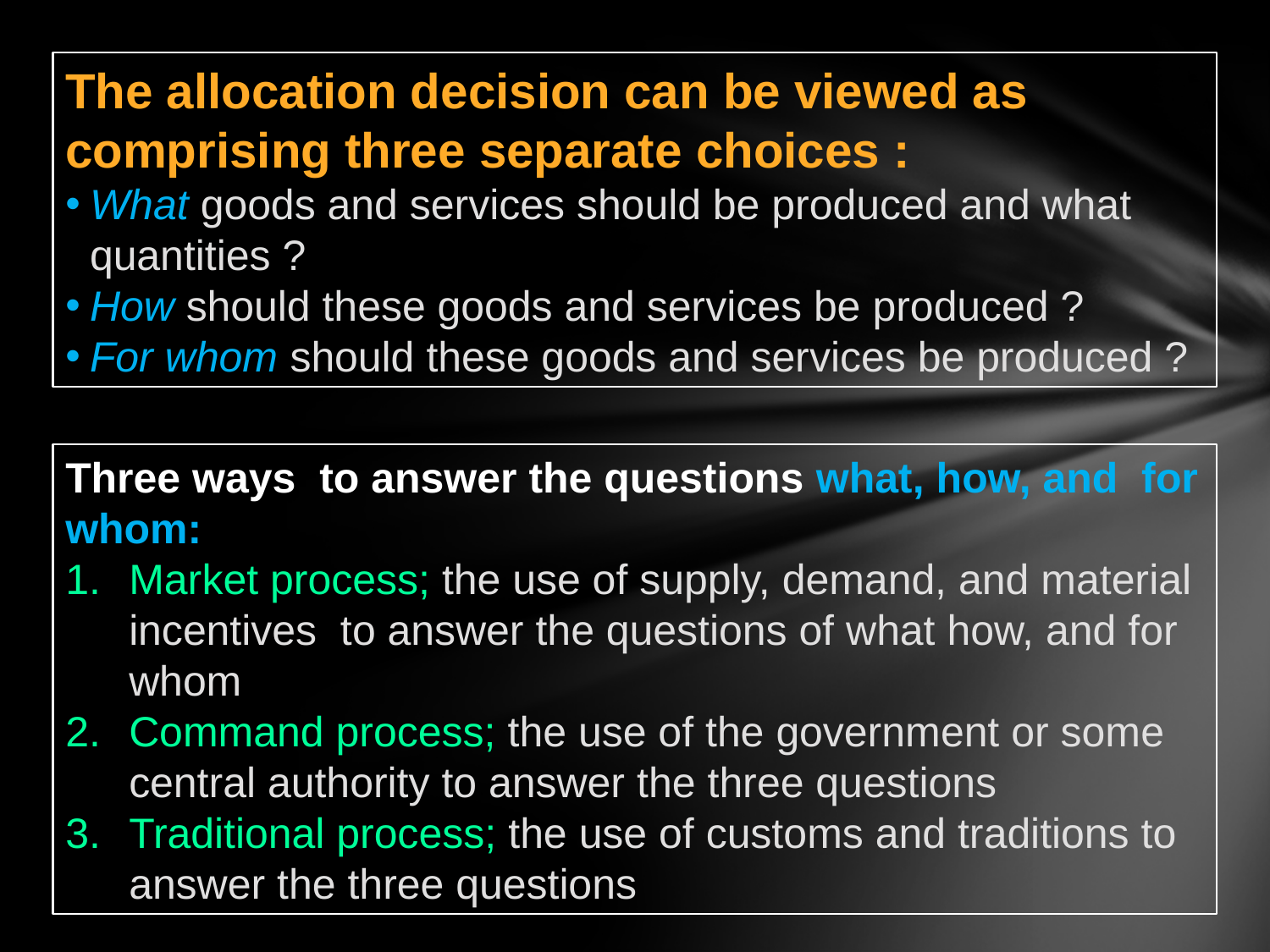

The allocation decision can be viewed as comprising three separate choices :
What goods and services should be produced and what quantities ?
How should these goods and services be produced ?
For whom should these goods and services be produced ?
Three ways  to answer the questions what, how, and  for whom:
Market process; the use of supply, demand, and material incentives  to answer the questions of what how, and for whom
Command process; the use of the government or some central authority to answer the three questions
Traditional process; the use of customs and traditions to answer the three questions